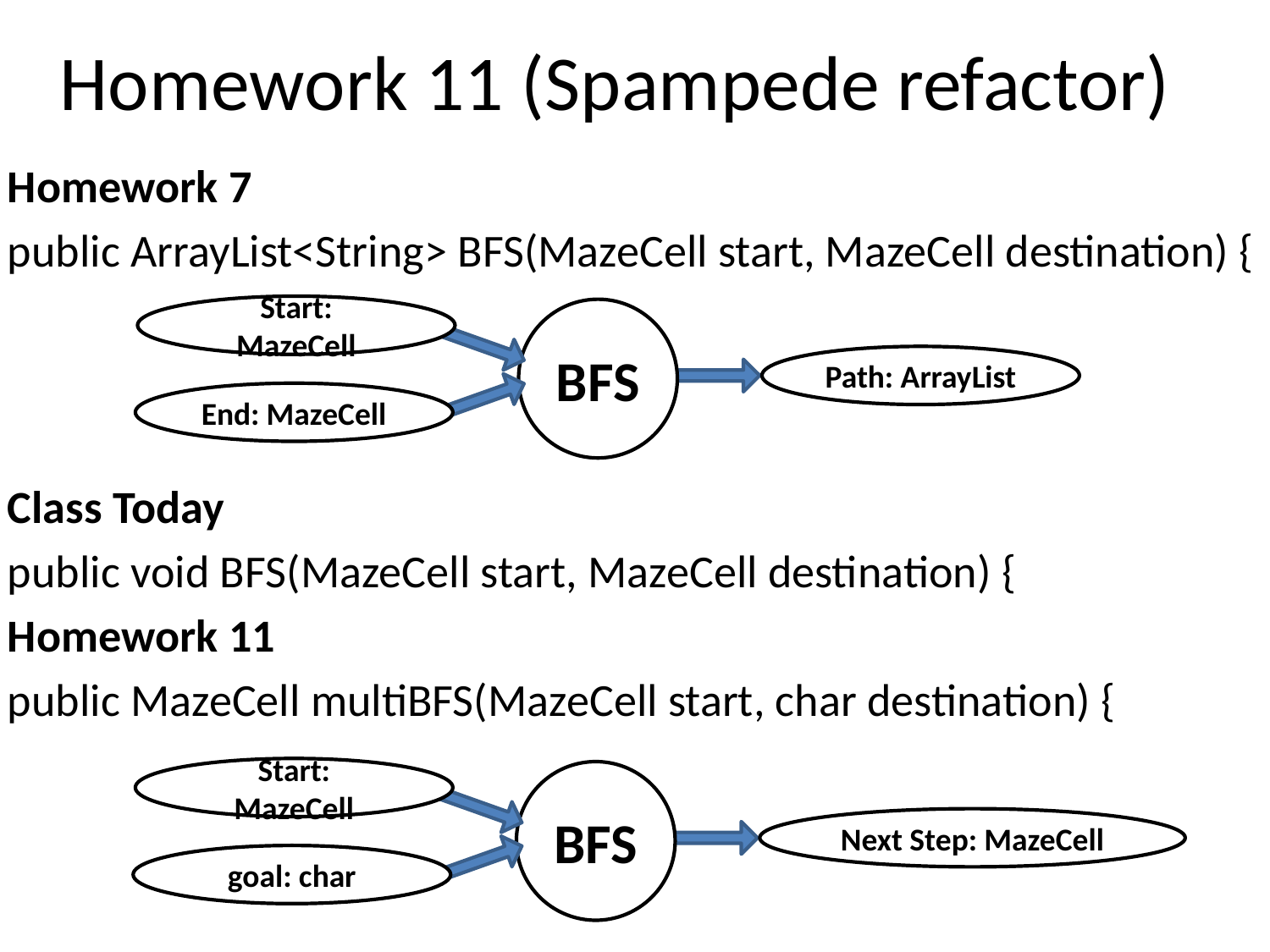

# Homework 11 (Spampede refactor)
Homework 7
public ArrayList<String> BFS(MazeCell start, MazeCell destination) {

Class Today
public void BFS(MazeCell start, MazeCell destination) {
Homework 11
public MazeCell multiBFS(MazeCell start, char destination) {

Start: MazeCell
BFS

Path: ArrayList

End: MazeCell

Start: MazeCell
BFS

Next Step: MazeCell

goal: char